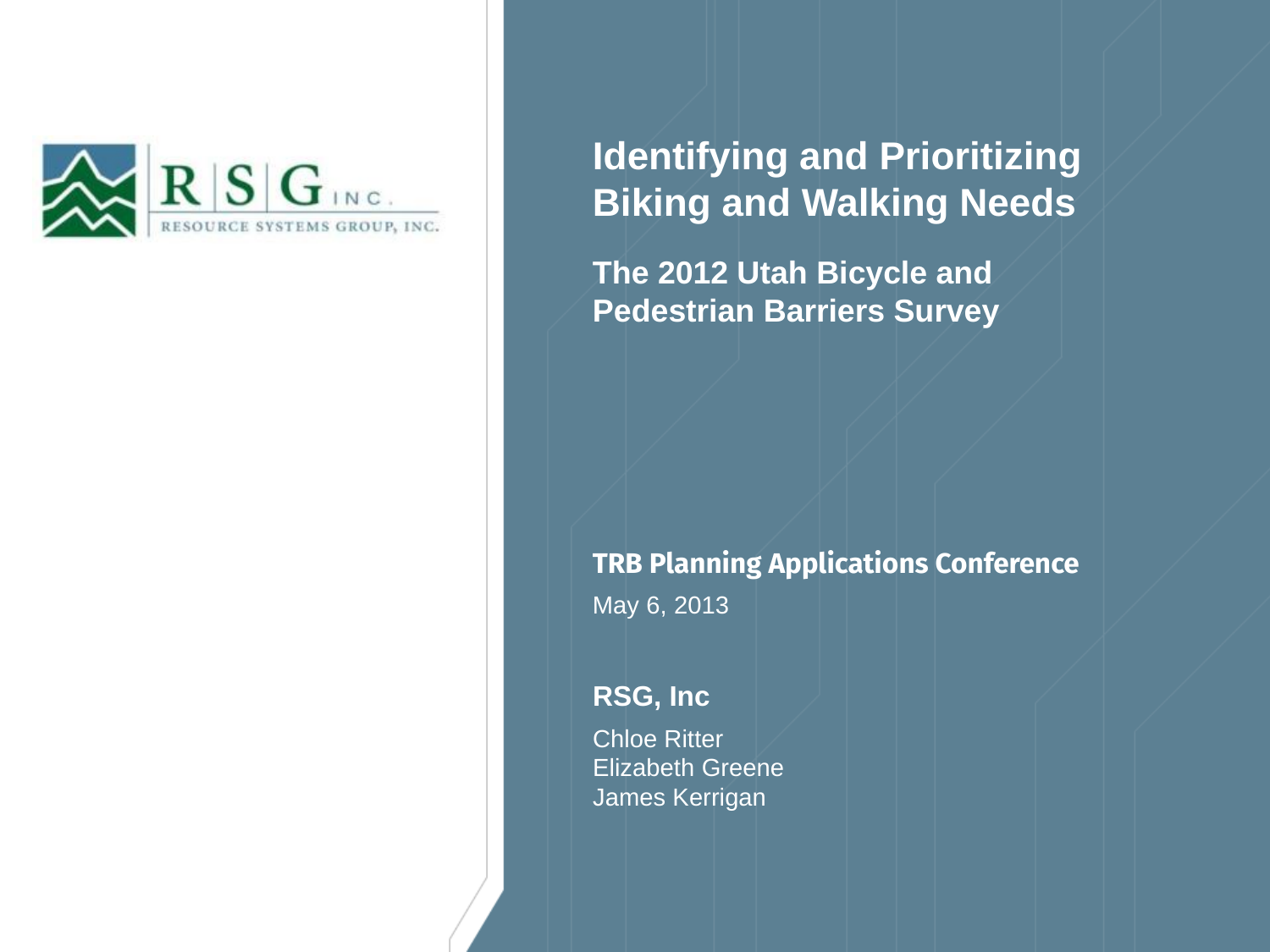

# Identifying and Prioritizing Biking and Walking Needs
The 2012 Utah Bicycle and Pedestrian Barriers Survey
TRB Planning Applications Conference
May 6, 2013
RSG, Inc
Chloe Ritter
Elizabeth Greene
James Kerrigan